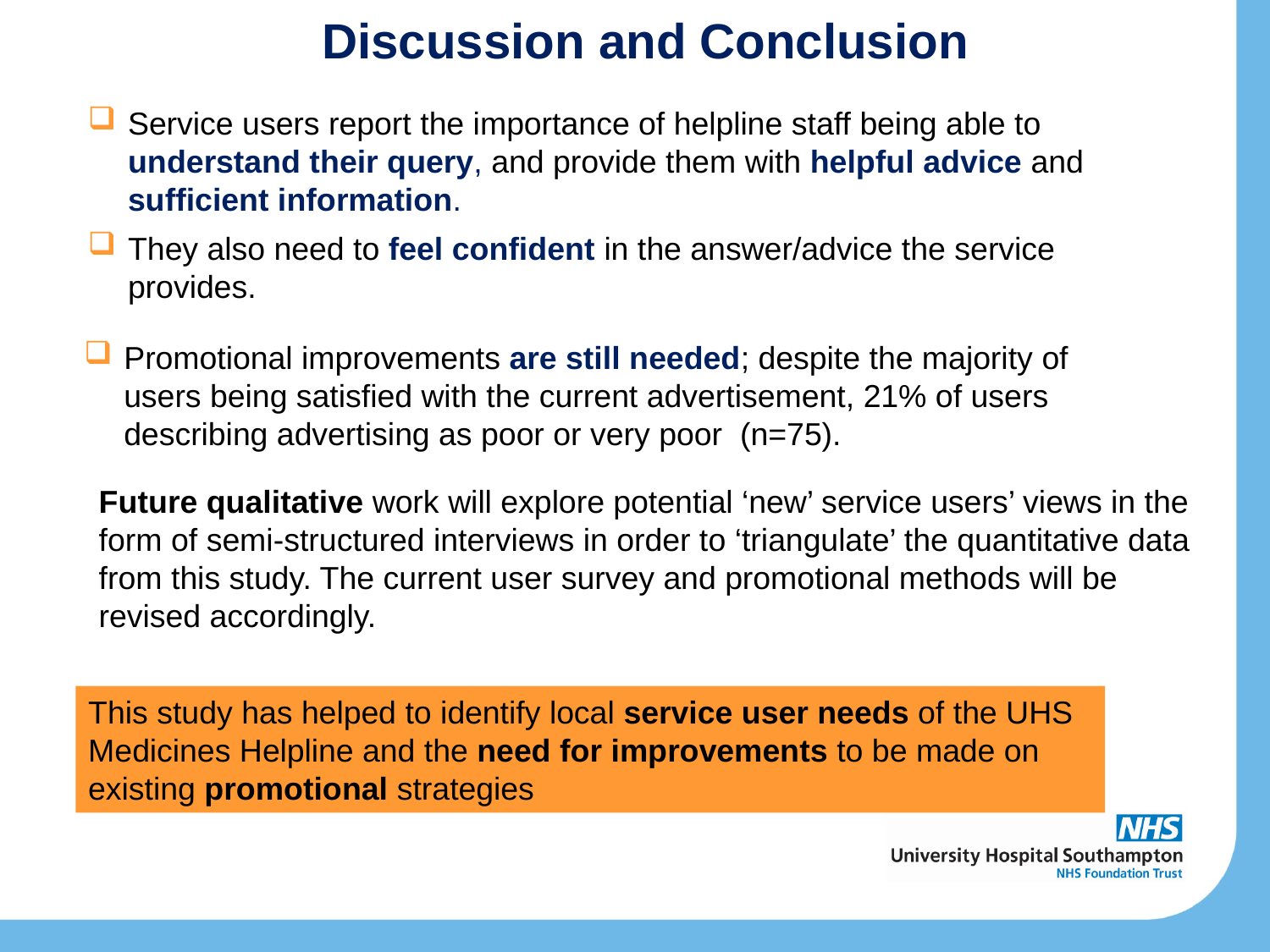

Discussion and Conclusion
Service users report the importance of helpline staff being able to understand their query, and provide them with helpful advice and sufficient information.
They also need to feel confident in the answer/advice the service provides.
Promotional improvements are still needed; despite the majority of users being satisfied with the current advertisement, 21% of users describing advertising as poor or very poor  (n=75).
Future qualitative work will explore potential ‘new’ service users’ views in the form of semi-structured interviews in order to ‘triangulate’ the quantitative data from this study. The current user survey and promotional methods will be revised accordingly.
This study has helped to identify local service user needs of the UHS Medicines Helpline and the need for improvements to be made on existing promotional strategies